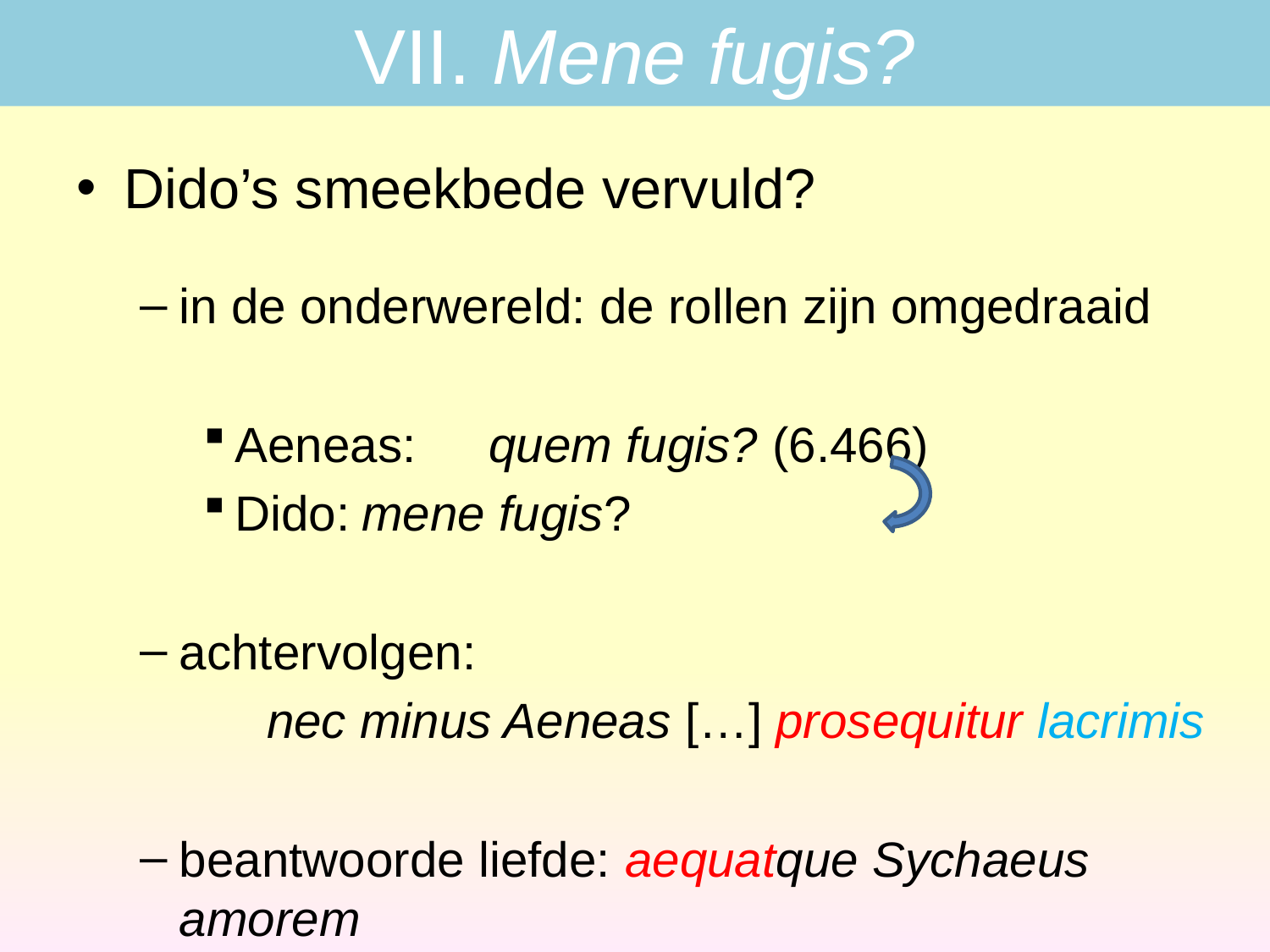

# VII. Mene fugis?
Dido’s smeekbede vervuld?

in de onderwereld: de rollen zijn omgedraaid

Aeneas:	quem fugis? (6.466)
Dido:	mene fugis?

achtervolgen:
	nec minus Aeneas […] prosequitur lacrimis

beantwoorde liefde: aequatque Sychaeus amorem